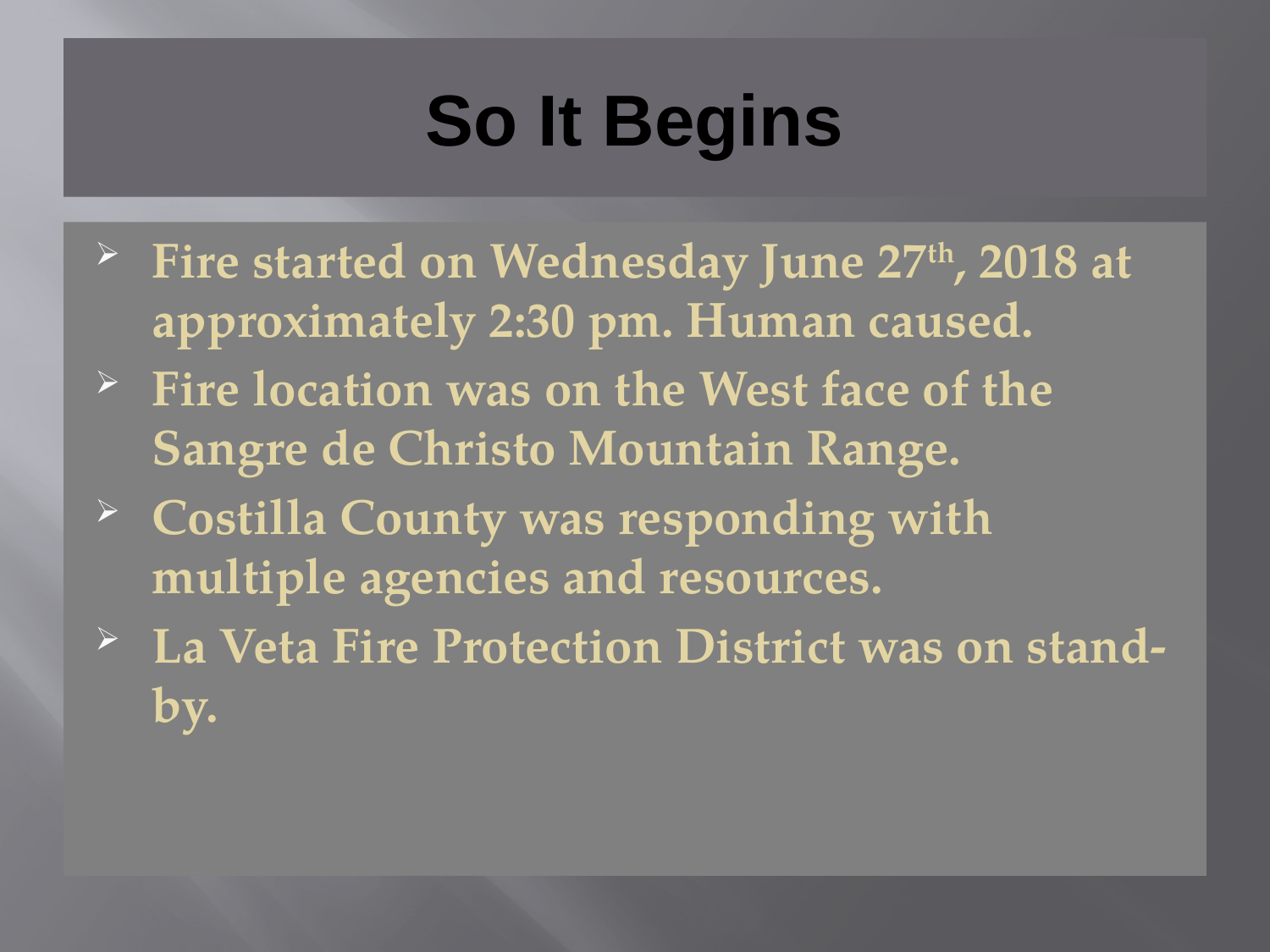

# So It Begins
Fire started on Wednesday June 27th, 2018 at approximately 2:30 pm. Human caused.
Fire location was on the West face of the Sangre de Christo Mountain Range.
Costilla County was responding with multiple agencies and resources.
La Veta Fire Protection District was on stand-by.